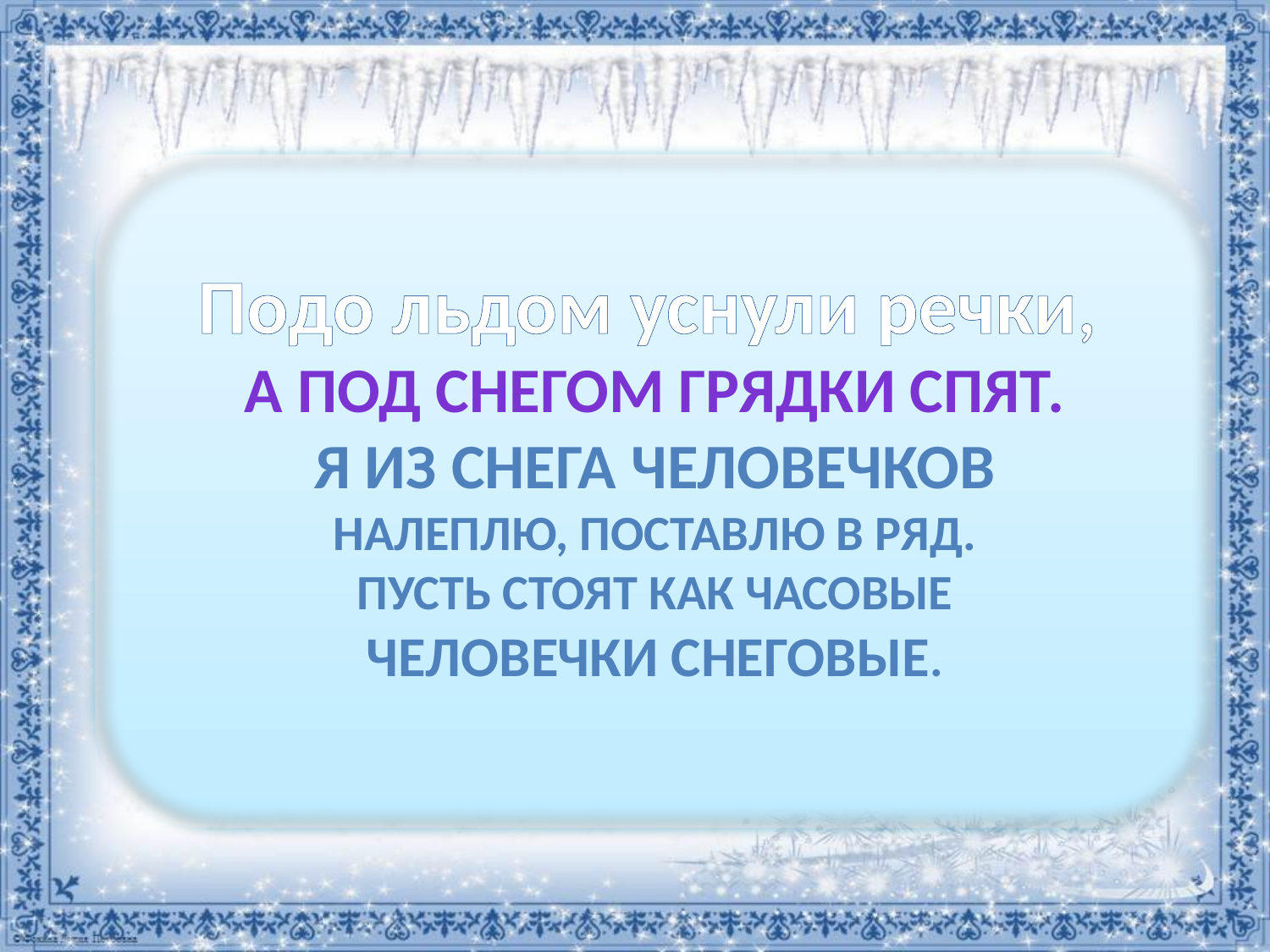

Подо льдом уснули речки,
А под снегом грядки спят.
Я из снега человечков
Налеплю, поставлю в ряд.
Пусть стоят как часовые
Человечки снеговые.